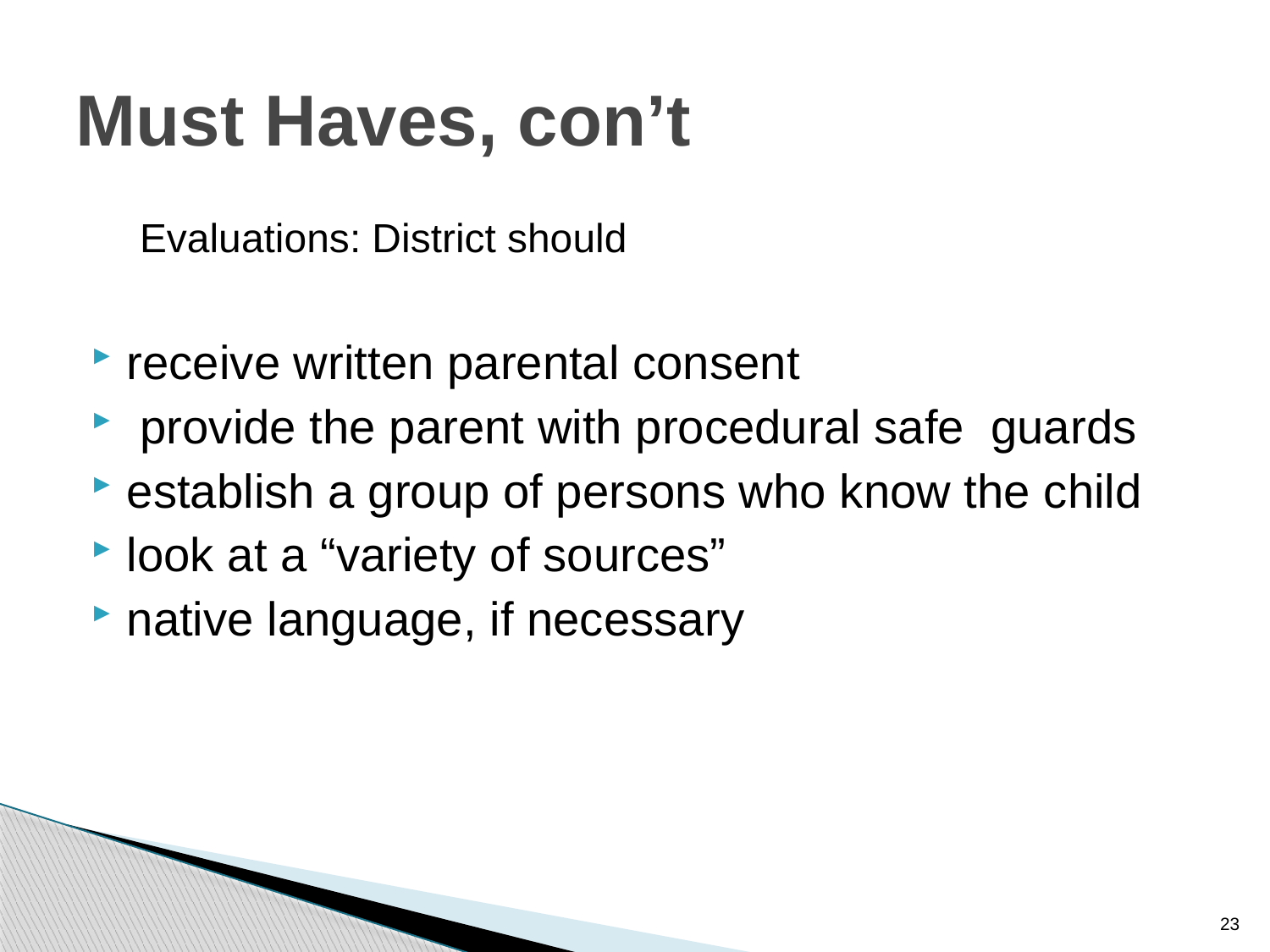

# Must Haves, con’t
Evaluations: District should

receive written parental consent
 provide the parent with procedural safe  guards
establish a group of persons who know the child
look at a “variety of sources”
native language, if necessary

23